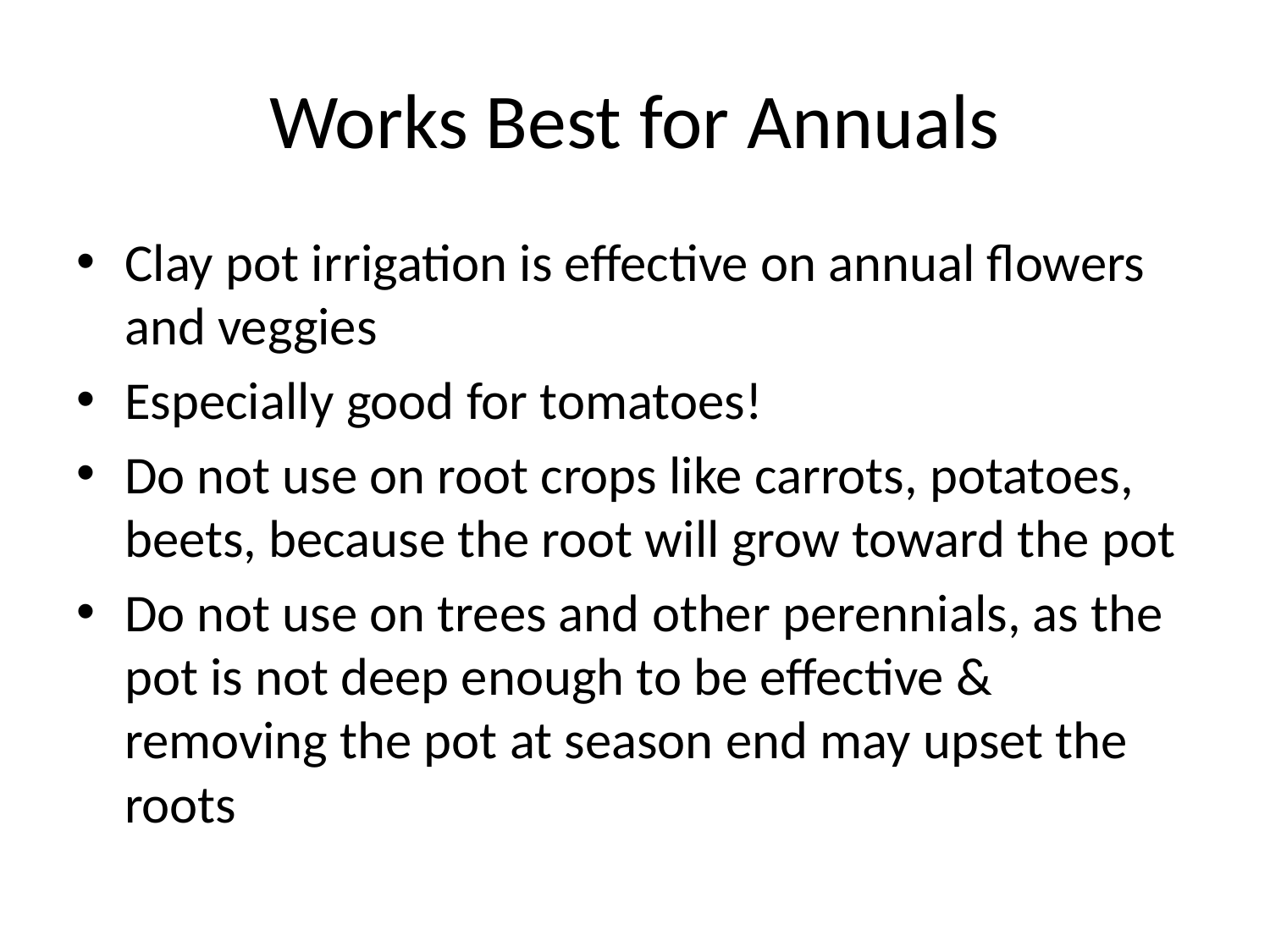

# Works Best for Annuals
Clay pot irrigation is effective on annual flowers and veggies
Especially good for tomatoes!
Do not use on root crops like carrots, potatoes, beets, because the root will grow toward the pot
Do not use on trees and other perennials, as the pot is not deep enough to be effective & removing the pot at season end may upset the roots